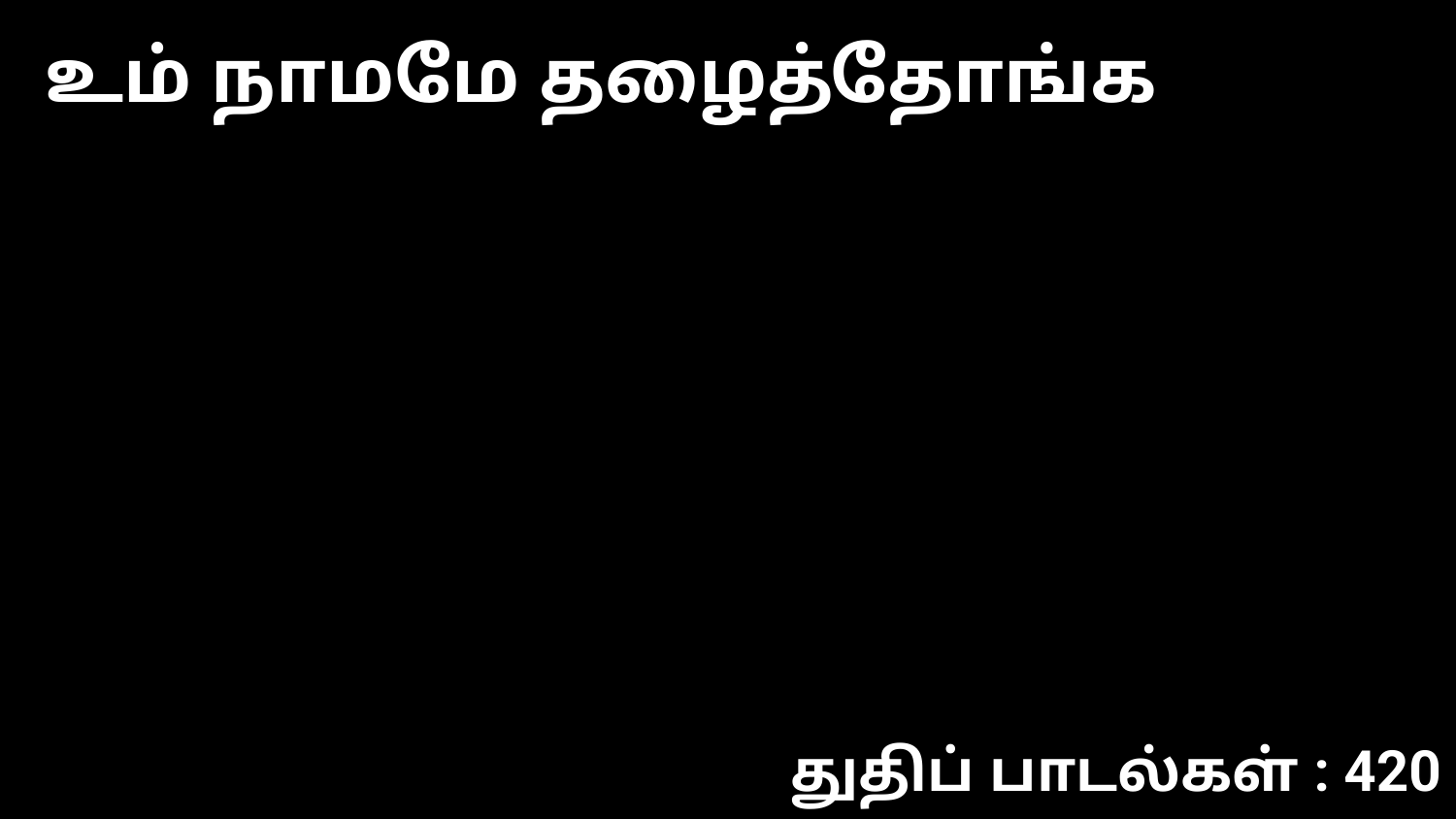

உம் நாமமே தழைத்தோங்க
துதிப் பாடல்கள் : 420